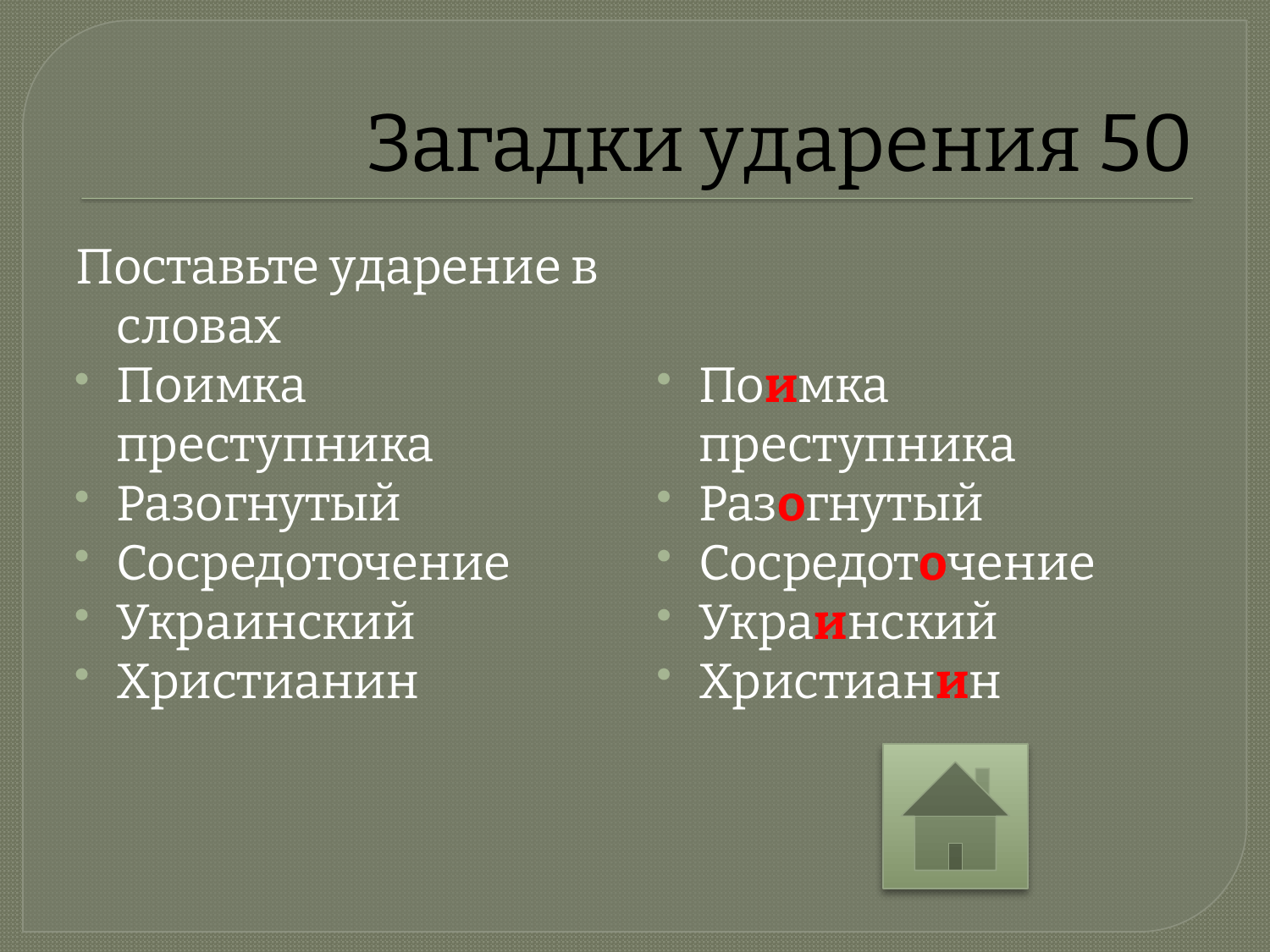

# Загадки ударения 50
Поставьте ударение в словах
Поимка преступника
Разогнутый
Сосредоточение
Украинский
Христианин

Поимка преступника
Разогнутый
Сосредоточение
Украинский
Христианин